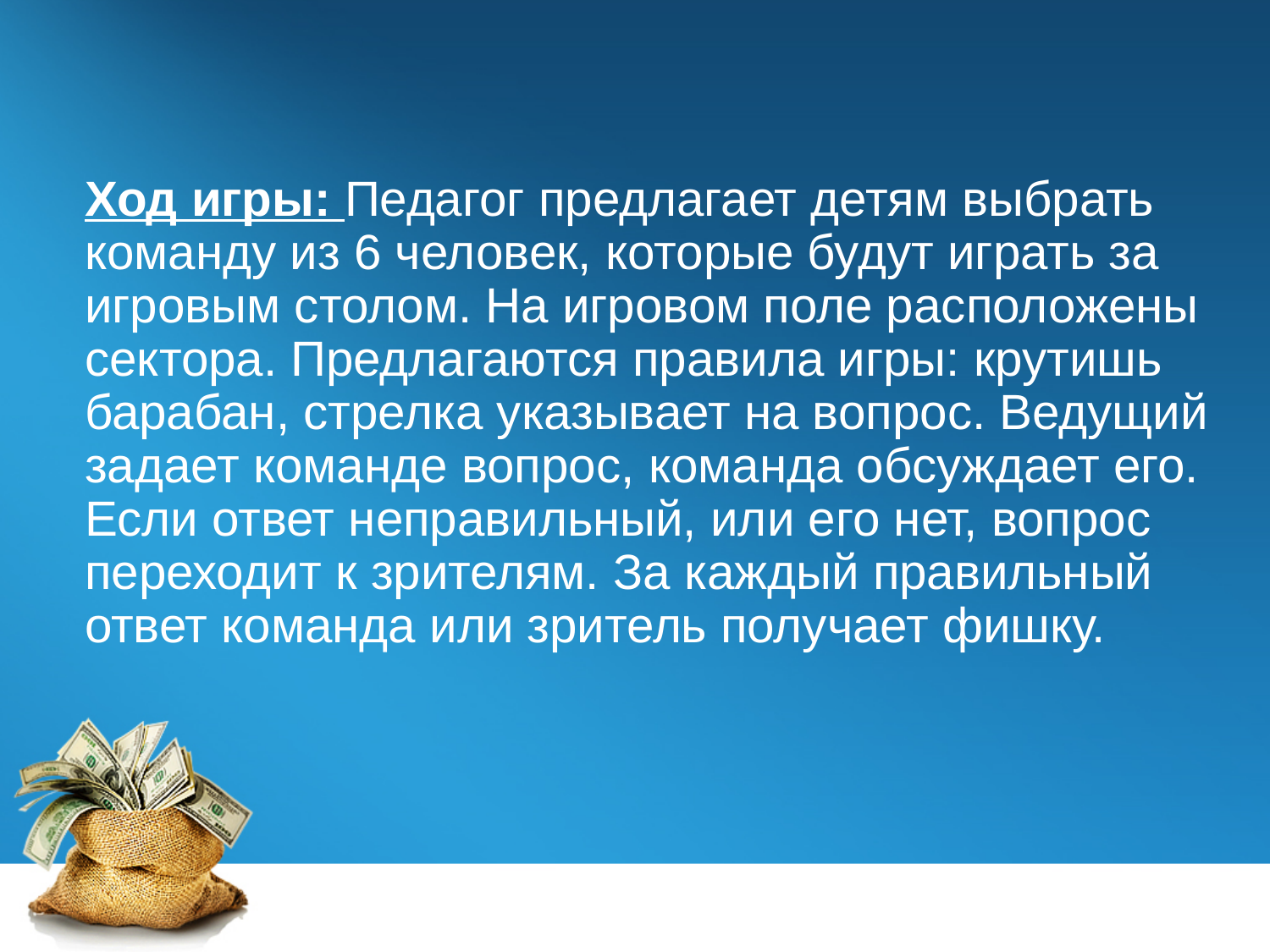

# Ход игры: Педагог предлагает детям выбрать команду из 6 человек, которые будут играть за игровым столом. На игровом поле расположены сектора. Предлагаются правила игры: крутишь барабан, стрелка указывает на вопрос. Ведущий задает команде вопрос, команда обсуждает его. Если ответ неправильный, или его нет, вопрос переходит к зрителям. За каждый правильный ответ команда или зритель получает фишку.